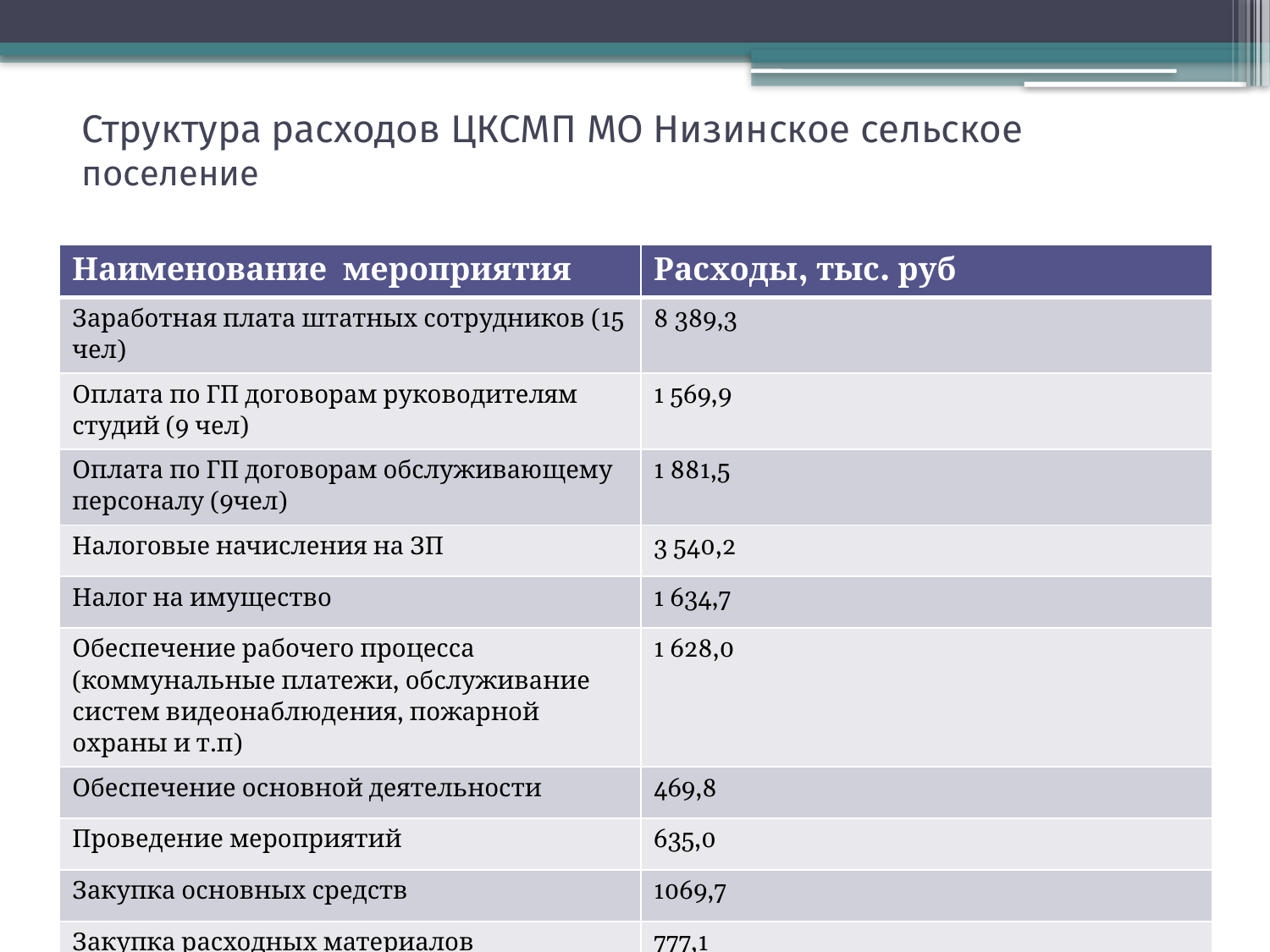

# Структура расходов ЦКСМП МО Низинское сельское поселение
| Наименование мероприятия | Расходы, тыс. руб |
| --- | --- |
| Заработная плата штатных сотрудников (15 чел) | 8 389,3 |
| Оплата по ГП договорам руководителям студий (9 чел) | 1 569,9 |
| Оплата по ГП договорам обслуживающему персоналу (9чел) | 1 881,5 |
| Налоговые начисления на ЗП | 3 540,2 |
| Налог на имущество | 1 634,7 |
| Обеспечение рабочего процесса (коммунальные платежи, обслуживание систем видеонаблюдения, пожарной охраны и т.п) | 1 628,0 |
| Обеспечение основной деятельности | 469,8 |
| Проведение мероприятий | 635,0 |
| Закупка основных средств | 1069,7 |
| Закупка расходных материалов | 777,1 |